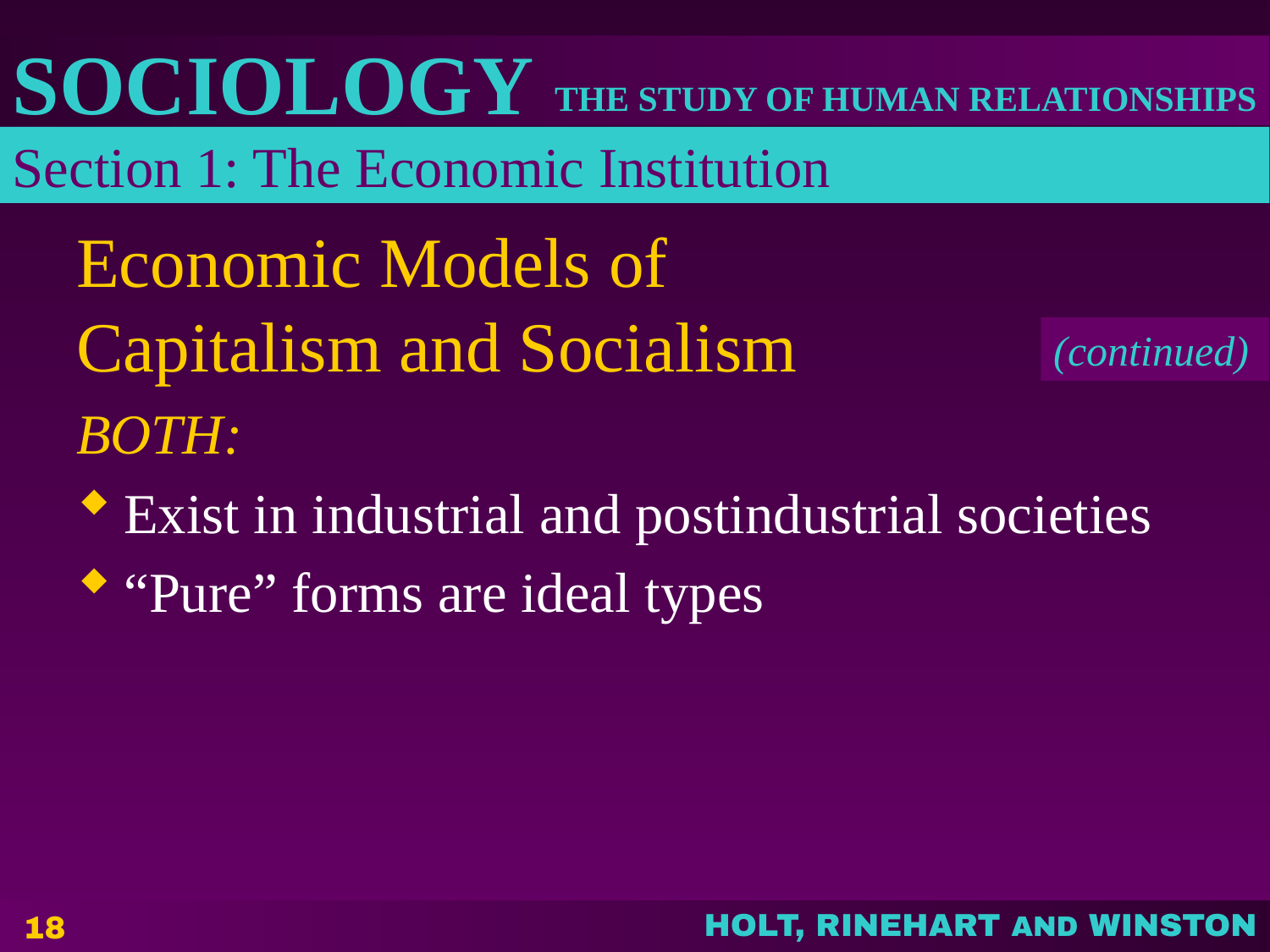

Section 1: The Economic Institution
# Economic Models of Capitalism and Socialism
(continued)
BOTH:
Exist in industrial and postindustrial societies
“Pure” forms are ideal types
18